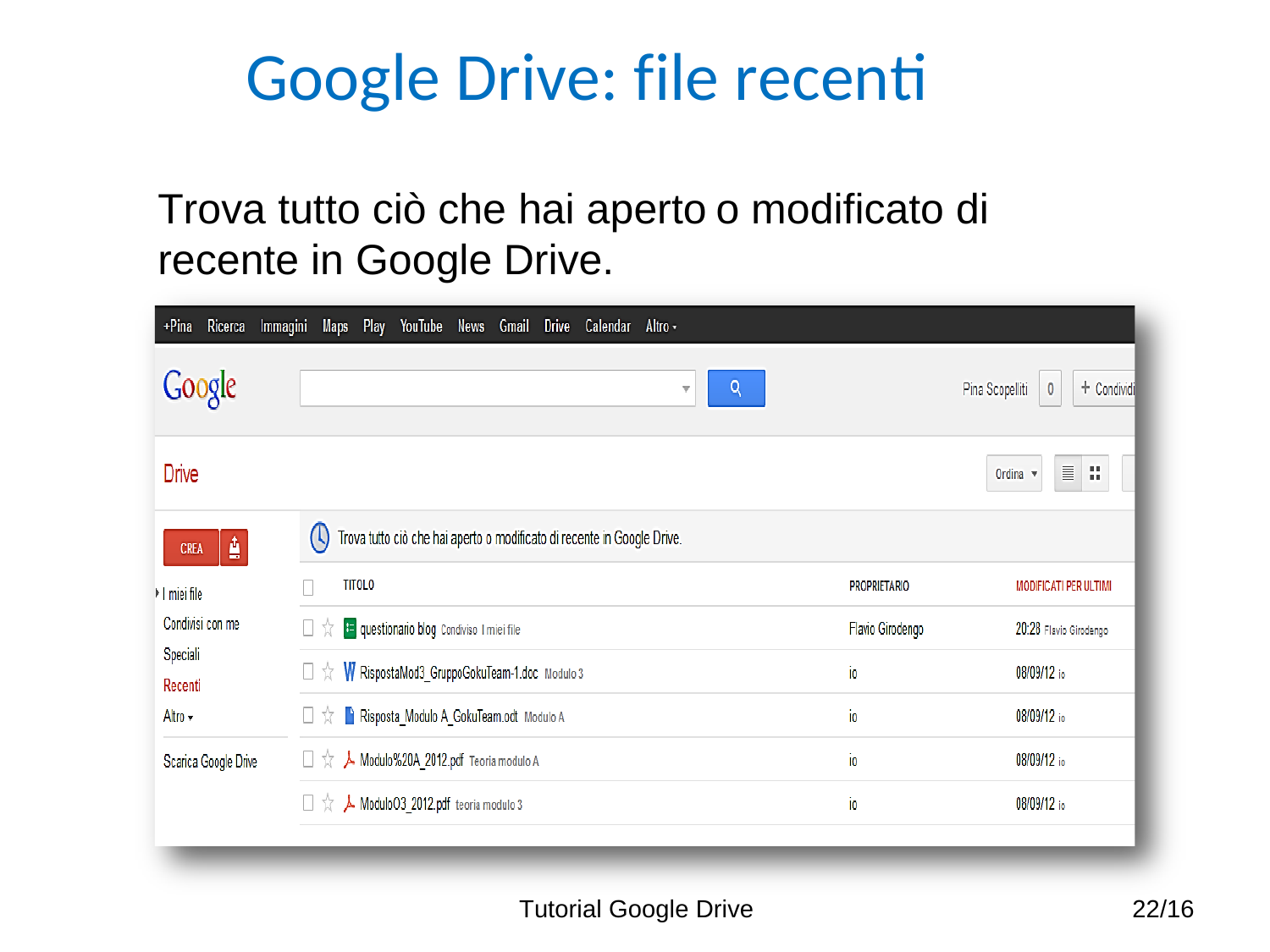

Google Drive: file recenti
Trova tutto ciò che hai aperto
o modificato
di
recente
in
Google
Drive.

Tutorial Google Drive
22/16